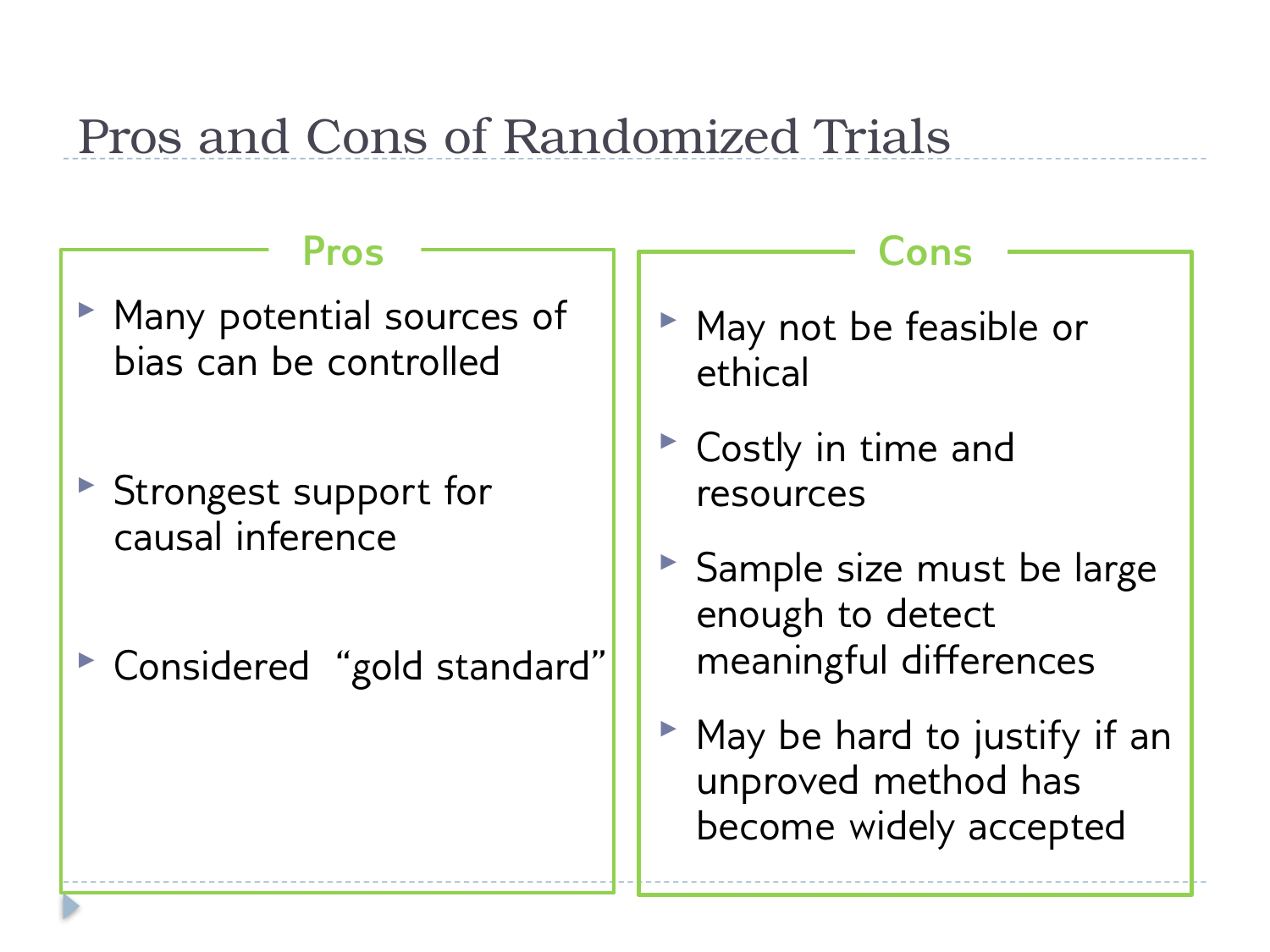

# Pros and Cons of Randomized Trials
Pros
Many potential sources of bias can be controlled

Strongest support for causal inference

Considered  “gold standard”

Cons
May not be feasible or ethical
Costly in time and resources
Sample size must be large enough to detect meaningful differences
May be hard to justify if an unproved method has become widely accepted